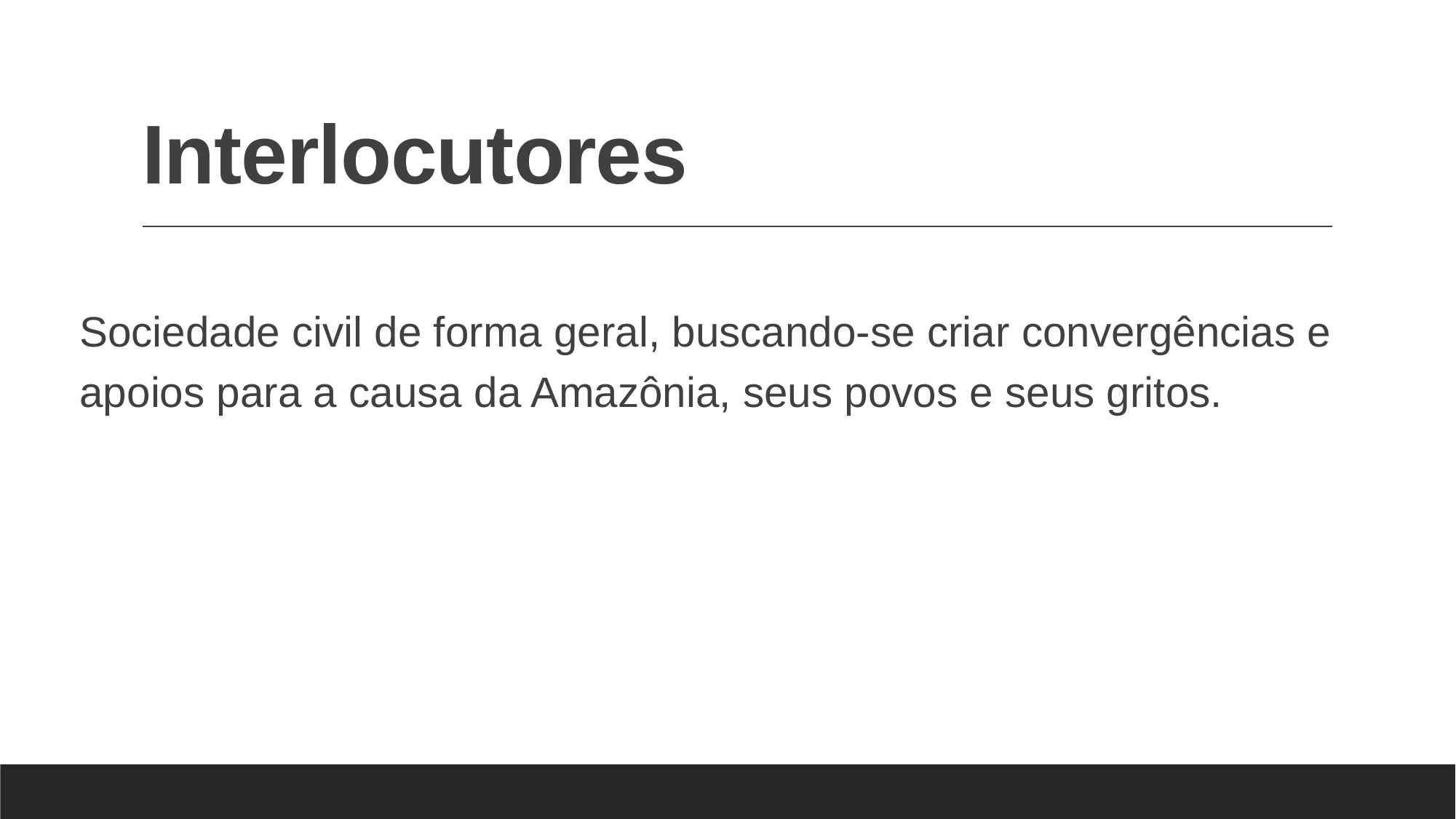

# Interlocutores
Sociedade civil de forma geral, buscando-se criar convergências e apoios para a causa da Amazônia, seus povos e seus gritos.